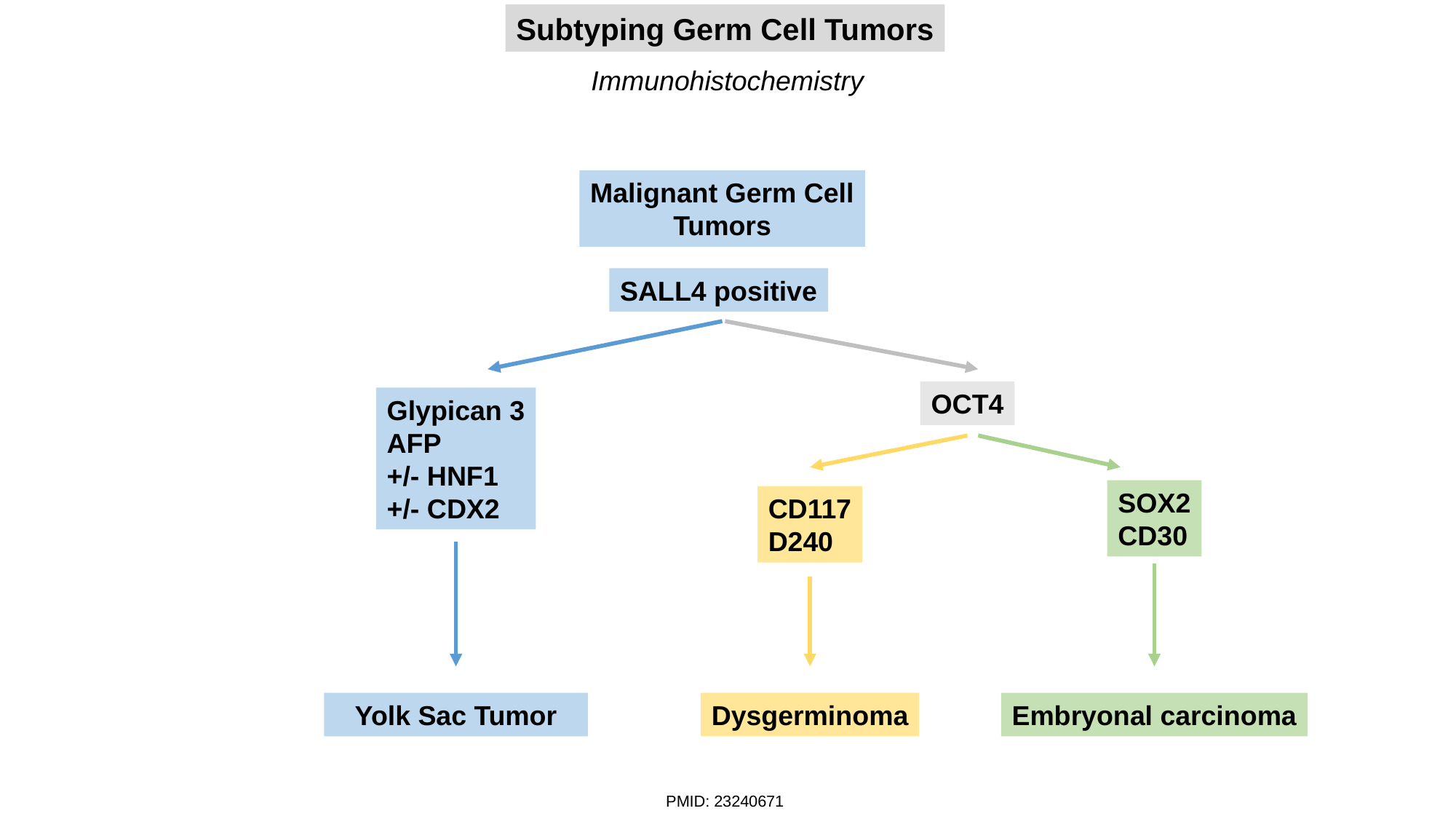

Subtyping Germ Cell Tumors
Immunohistochemistry
Malignant Germ Cell
Tumors
SALL4 positive
OCT4
Glypican 3
AFP
+/- HNF1
+/- CDX2
SOX2
CD30
CD117
D240
Yolk Sac Tumor
Dysgerminoma
Embryonal carcinoma
PMID: 23240671